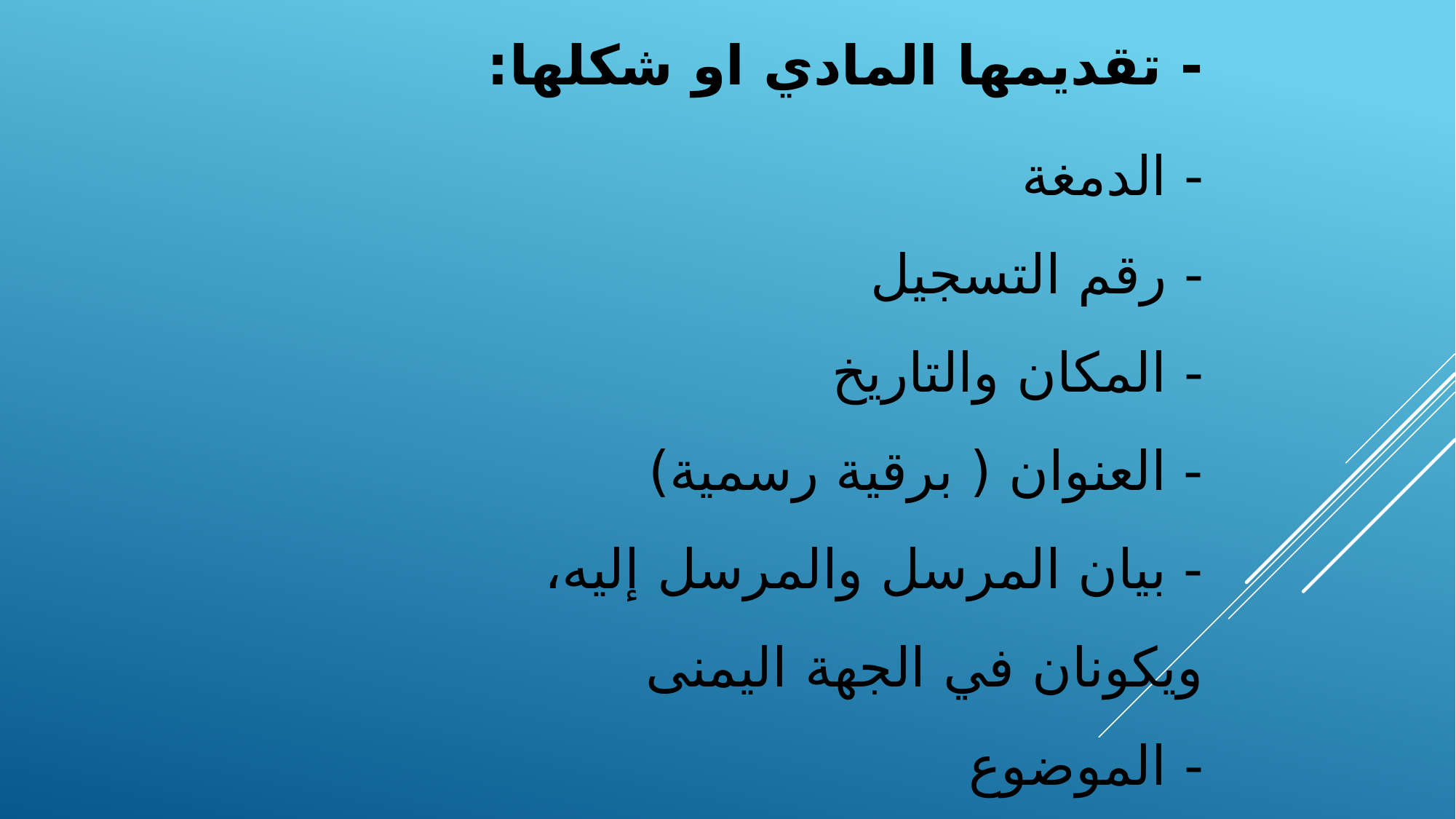

- تقديمها المادي او شكلها:
- الدمغة
- رقم التسجيل
- المكان والتاريخ
- العنوان ( برقية رسمية)
- بيان المرسل والمرسل إليه، ويكونان في الجهة اليمنى
- الموضوع
- المرجع ( عند الاقتضاء )